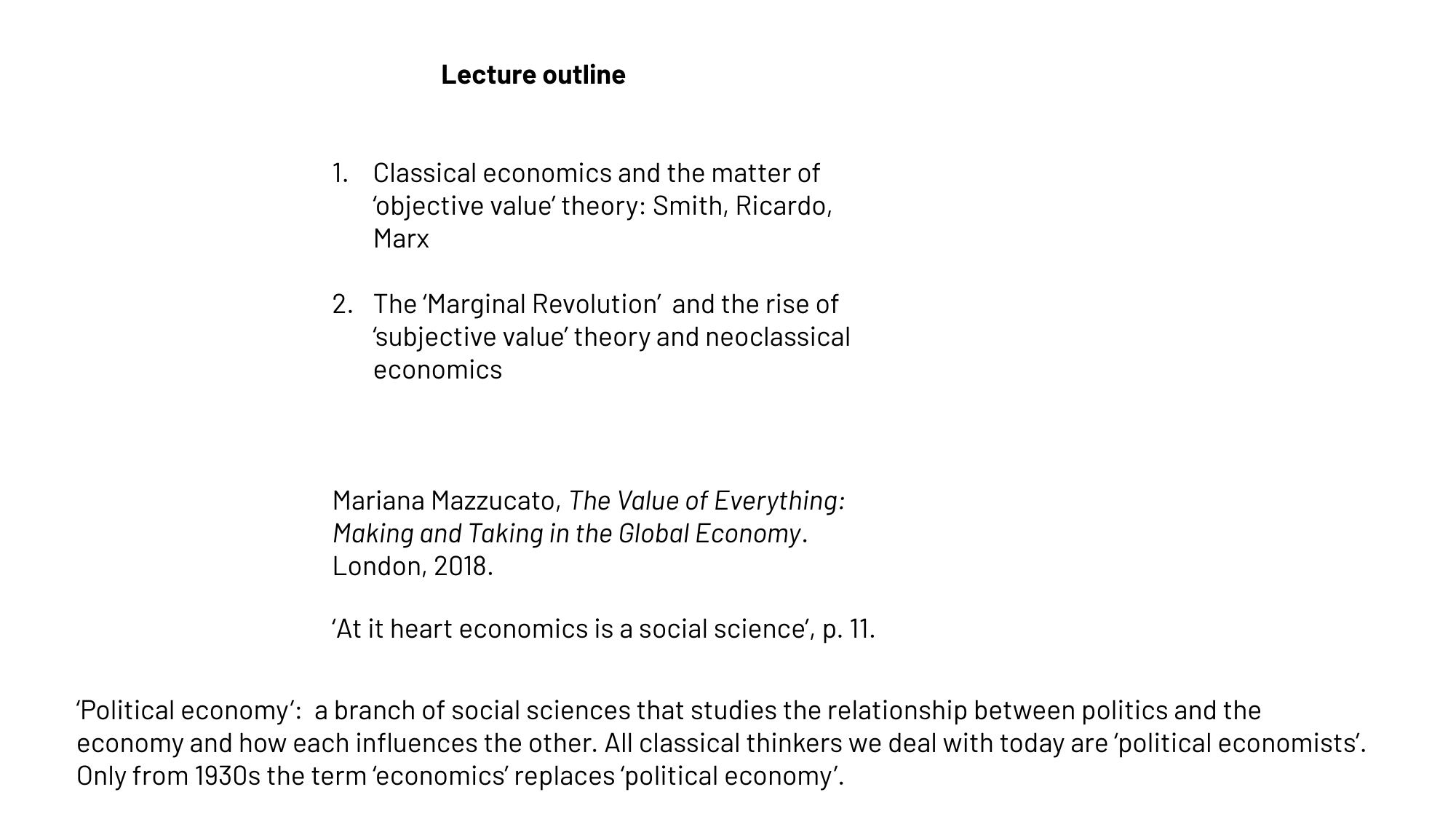

Lecture outline

Classical economics and the matter of ‘objective value’ theory: Smith, Ricardo, Marx

The ‘Marginal Revolution’  and the rise of ‘subjective value’ theory and neoclassical economics

Mariana Mazzucato, The Value of Everything: Making and Taking in the Global Economy. London, 2018.

	‘At it heart economics is a social science’, p. 11.
‘Political economy’:  a branch of social sciences that studies the relationship between politics and the
economy and how each influences the other. All classical thinkers we deal with today are ‘political economists’.
Only from 1930s the term ‘economics’ replaces ‘political economy’.